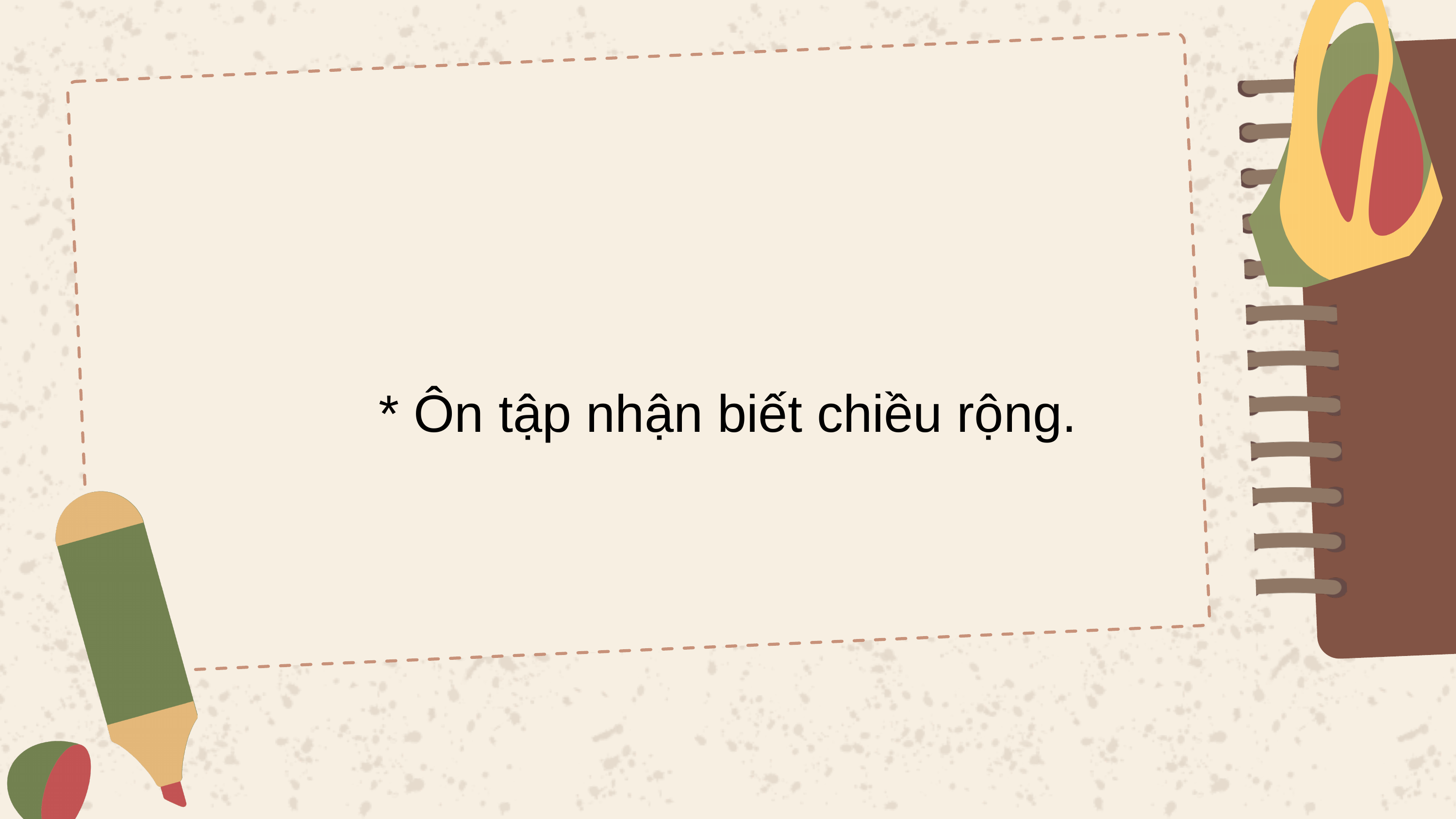

* Ôn tập nhận biết chiều rộng.